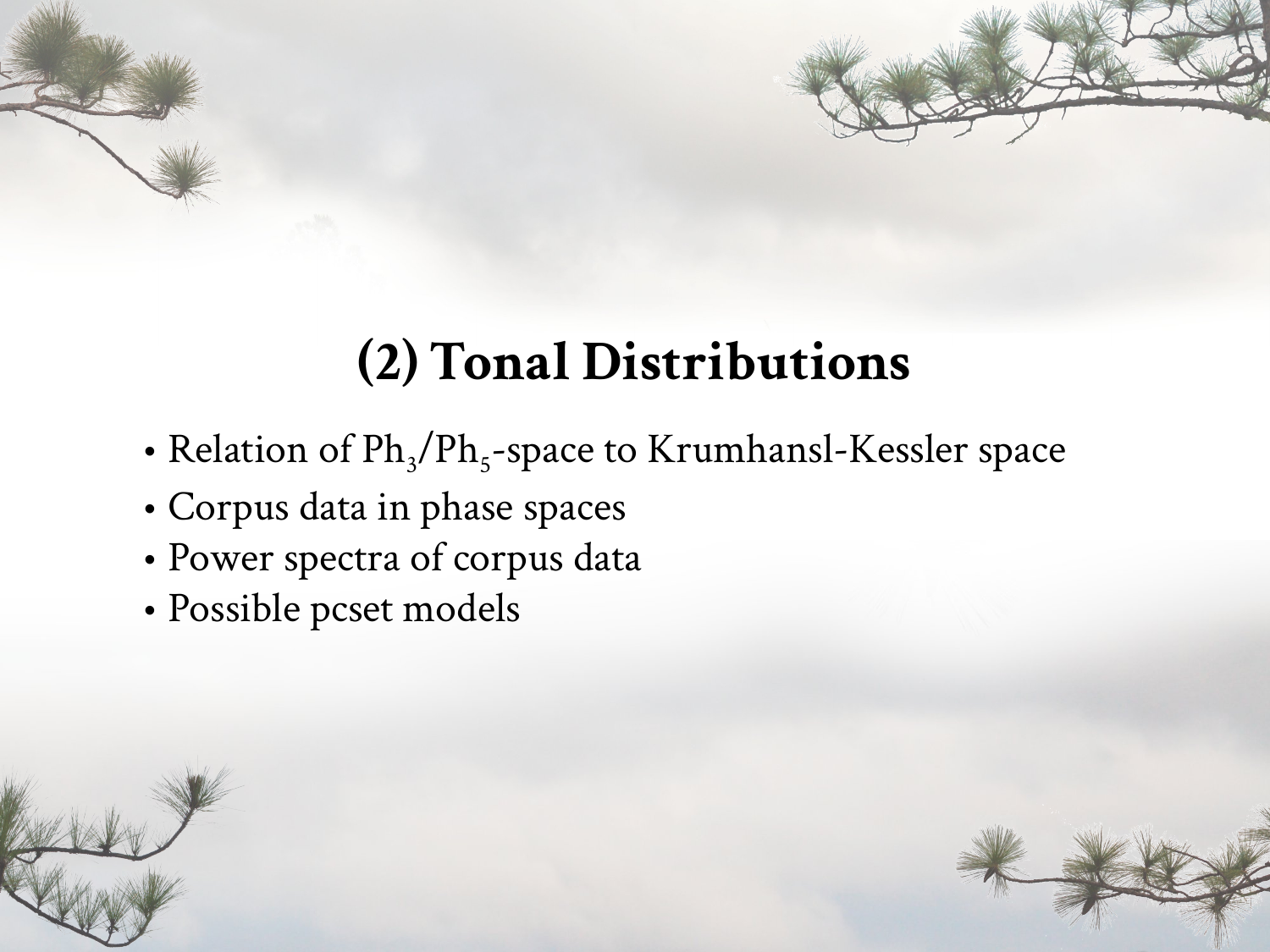

(2) Tonal Distributions
• Relation of Ph3/Ph5-space to Krumhansl-Kessler space
• Corpus data in phase spaces
• Power spectra of corpus data
• Possible pcset models